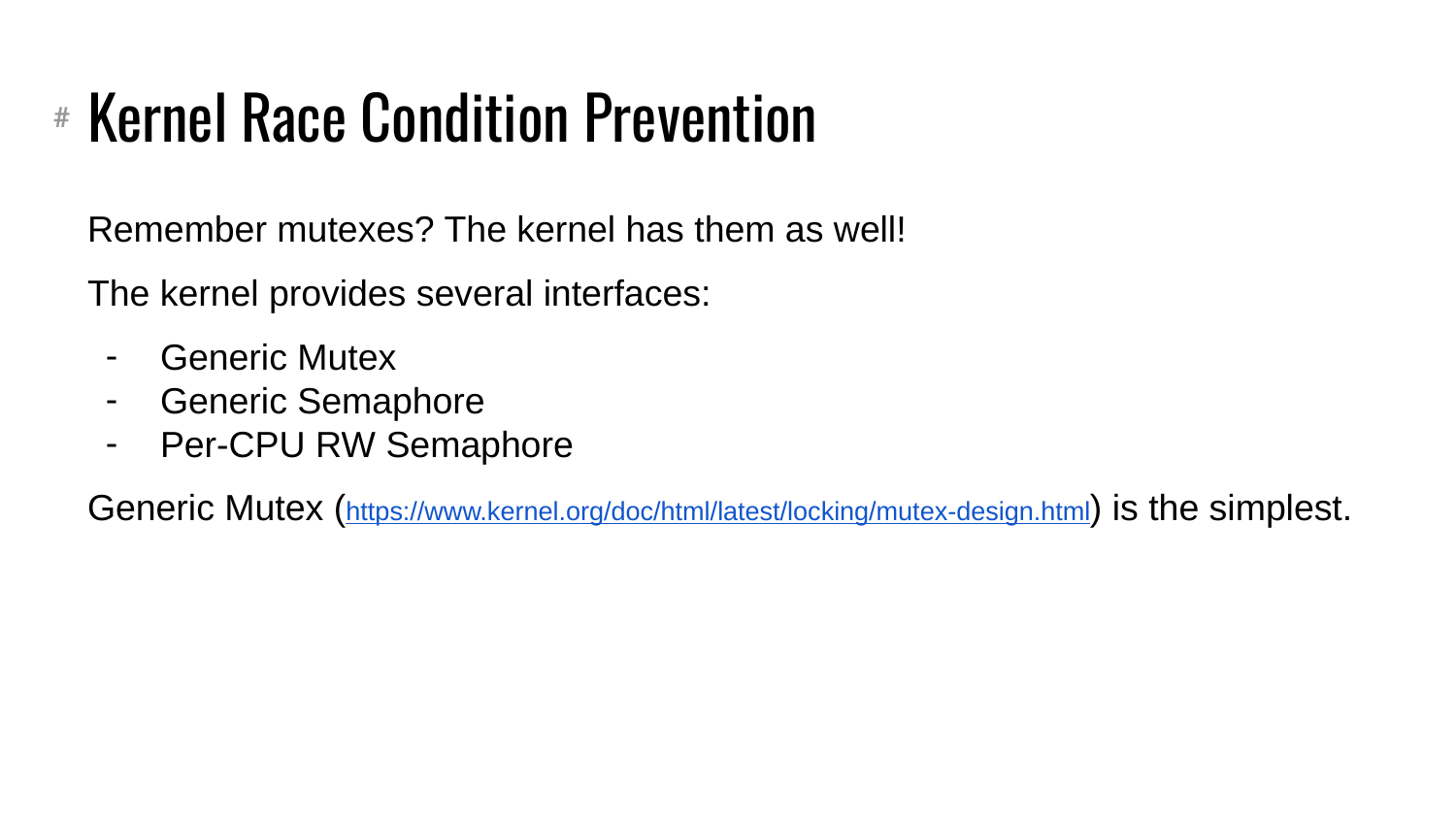

# Kernel Race Condition Prevention
Remember mutexes? The kernel has them as well!
The kernel provides several interfaces:
Generic Mutex
Generic Semaphore
Per-CPU RW Semaphore
Generic Mutex (https://www.kernel.org/doc/html/latest/locking/mutex-design.html) is the simplest.